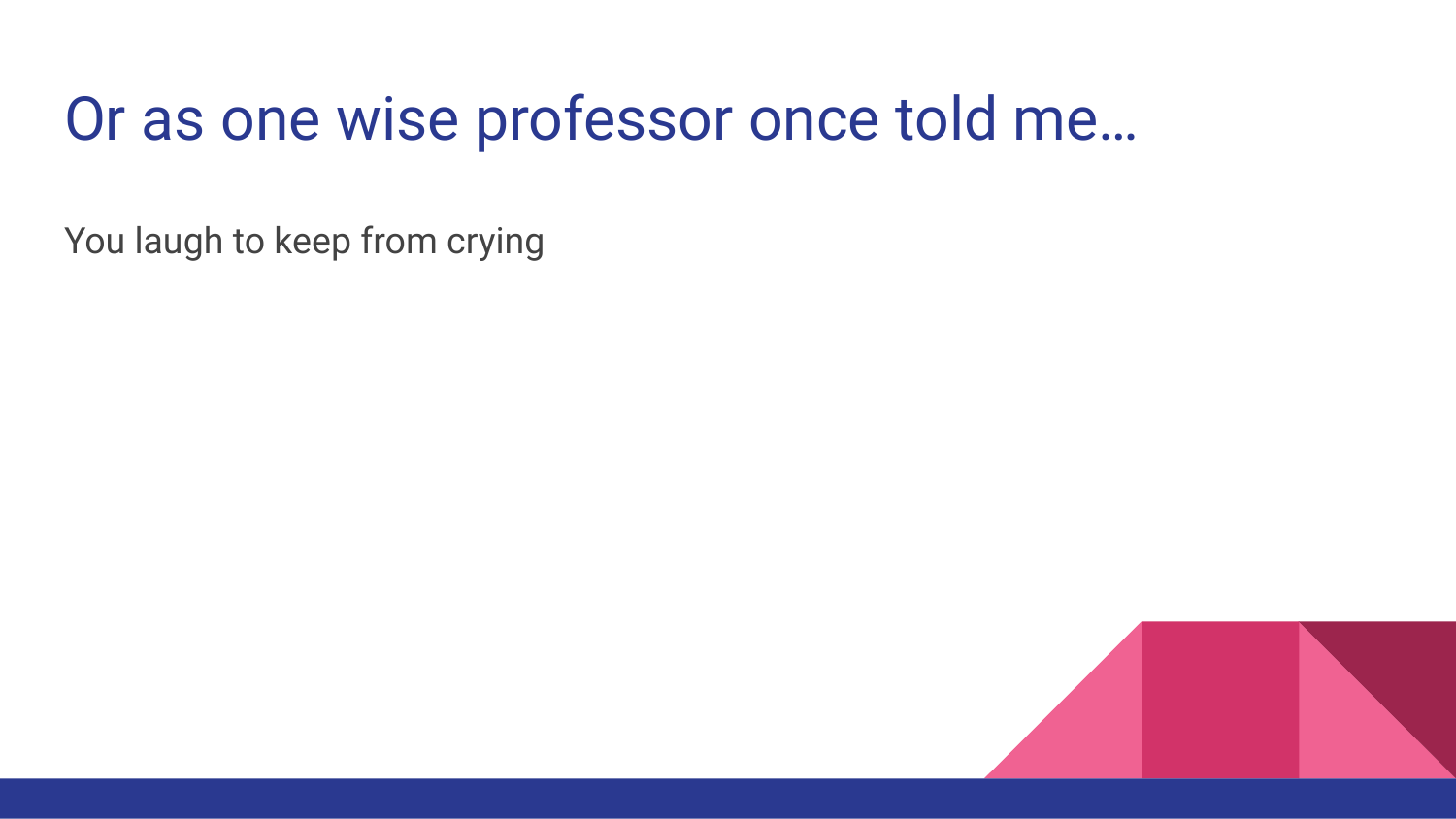

# Or as one wise professor once told me…
You laugh to keep from crying